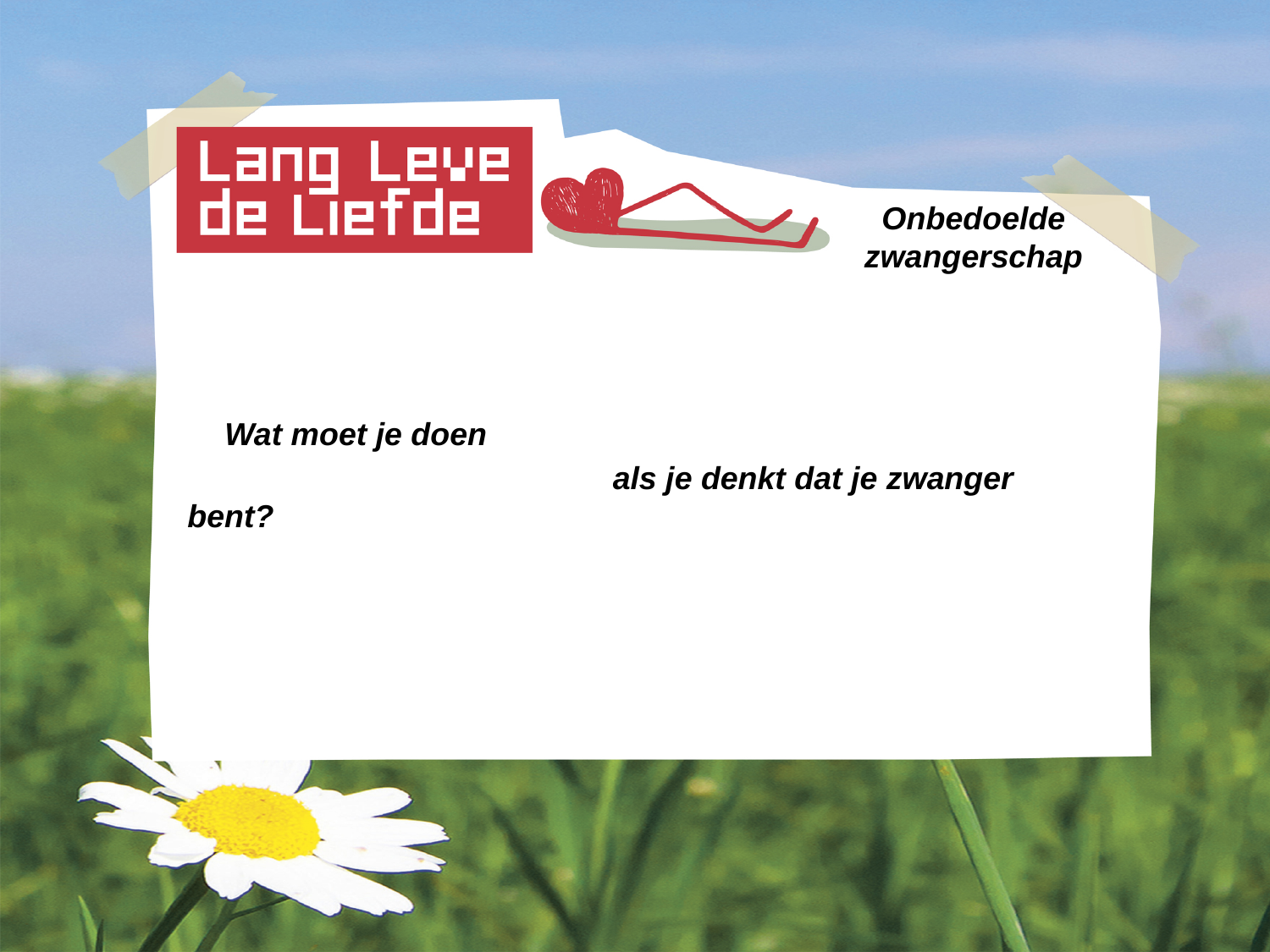

# Onbedoelde zwangerschap

    Wat moet je doen
			     als je denkt dat je zwanger bent?